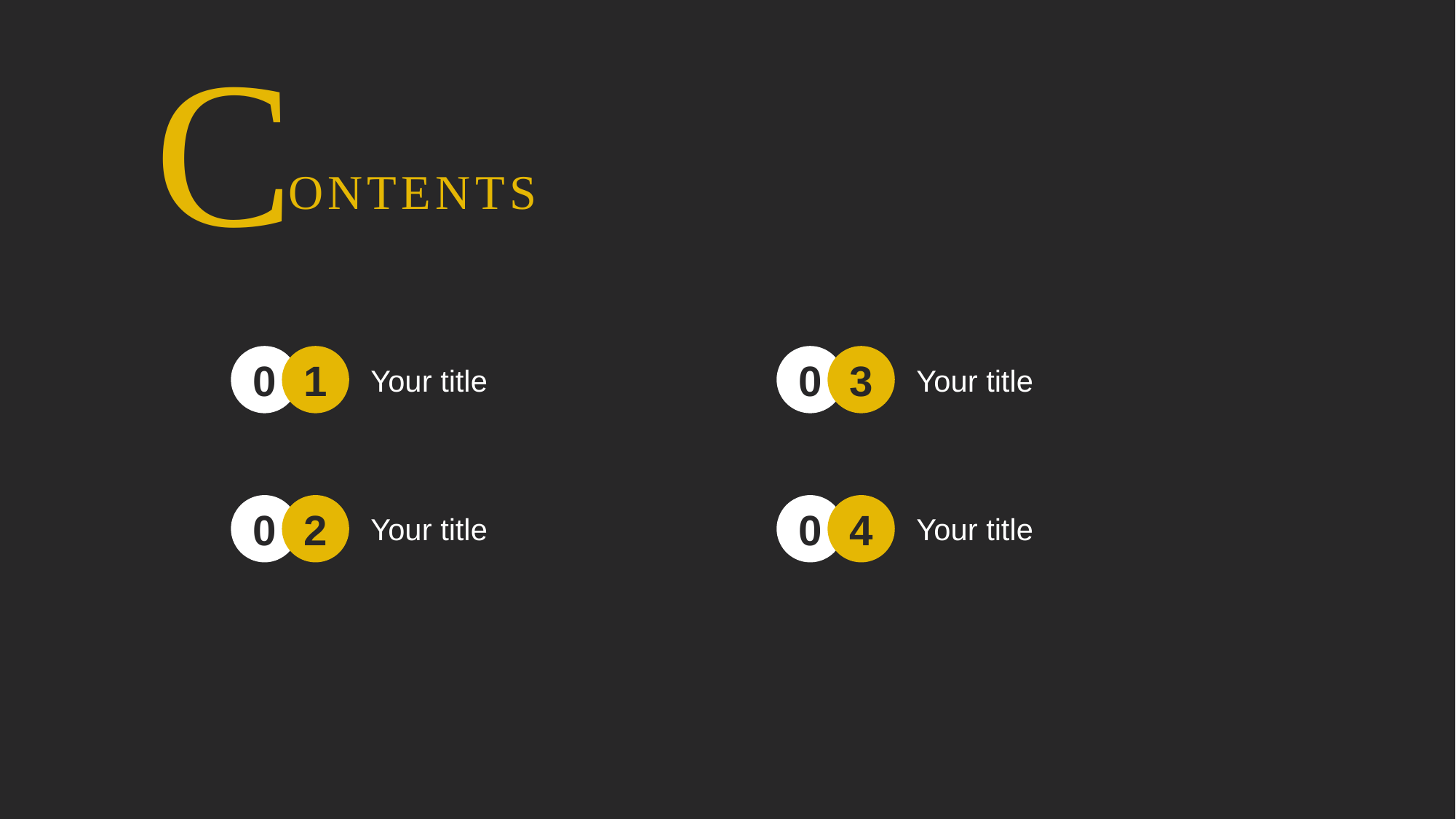

C
ONTENTS
Your title
Your title
0
1
0
3
Your title
Your title
0
2
0
4